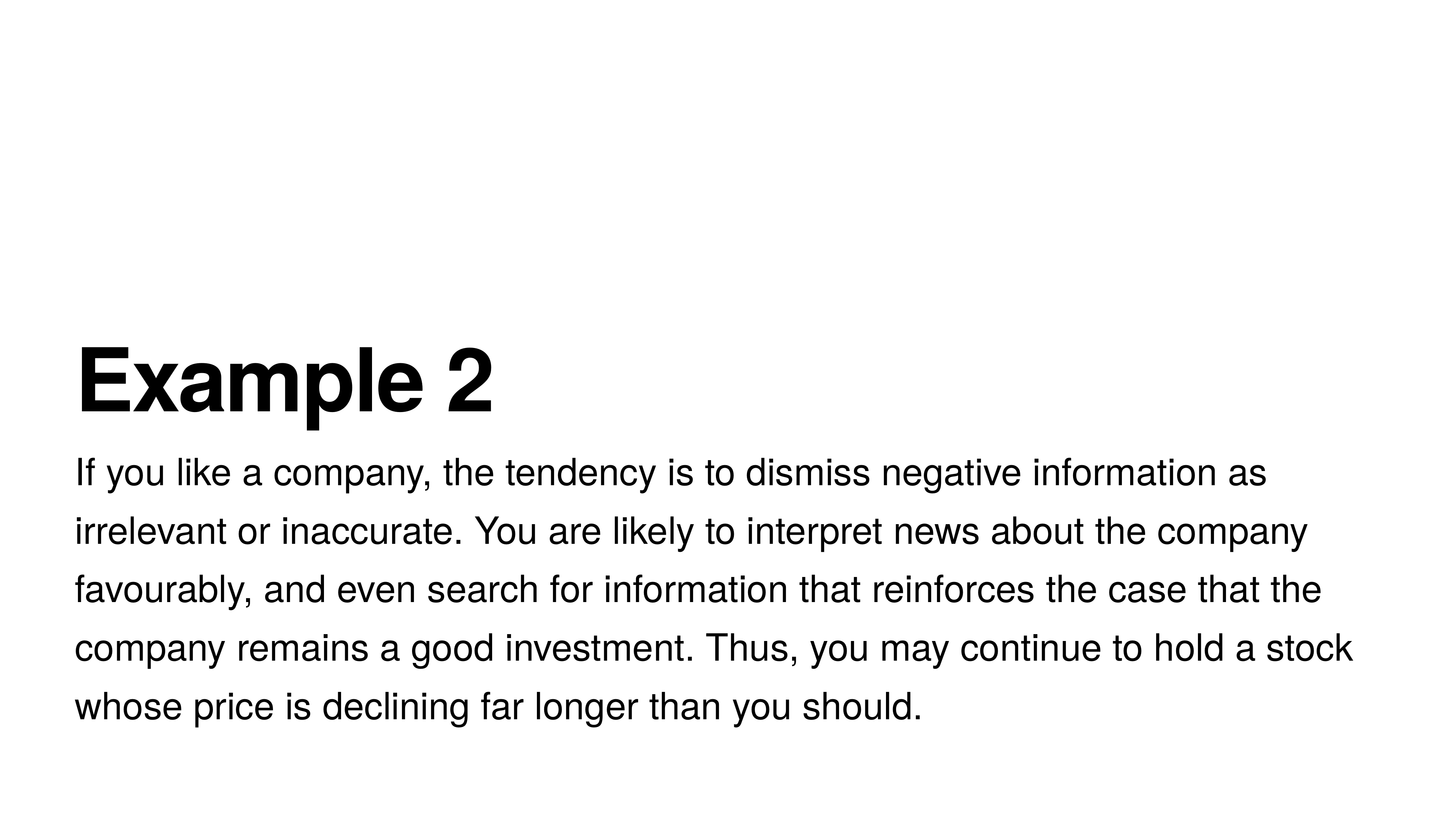

# Example 2
If you like a company, the tendency is to dismiss negative information as irrelevant or inaccurate. You are likely to interpret news about the company favourably, and even search for information that reinforces the case that the company remains a good investment. Thus, you may continue to hold a stock whose price is declining far longer than you should.